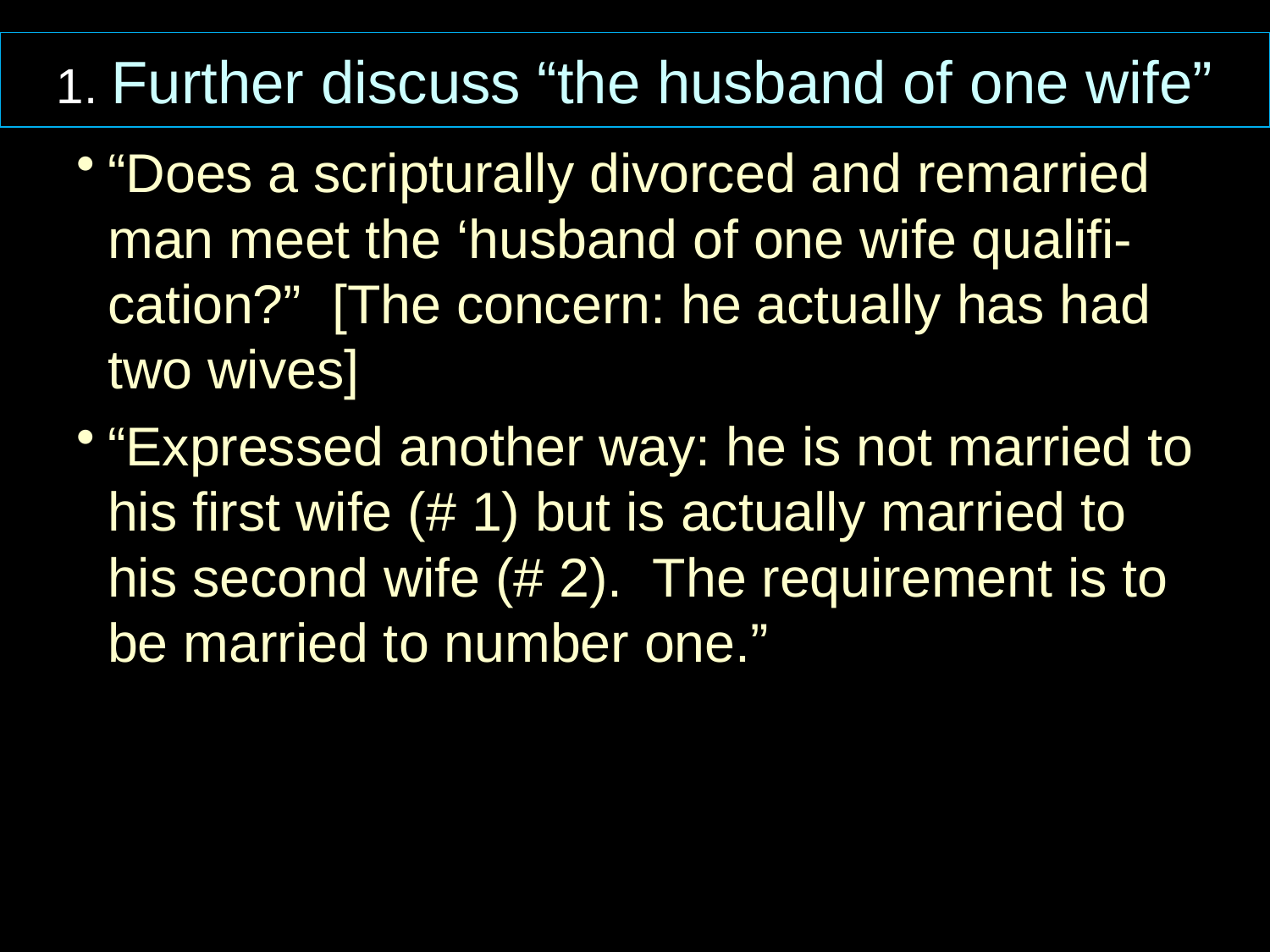

1. Further discuss “the husband of one wife”
“Does a scripturally divorced and remarried man meet the ‘husband of one wife qualifi-cation?”  [The concern: he actually has had two wives]
“Expressed another way: he is not married to his first wife (# 1) but is actually married to his second wife (# 2).  The requirement is to be married to number one.”